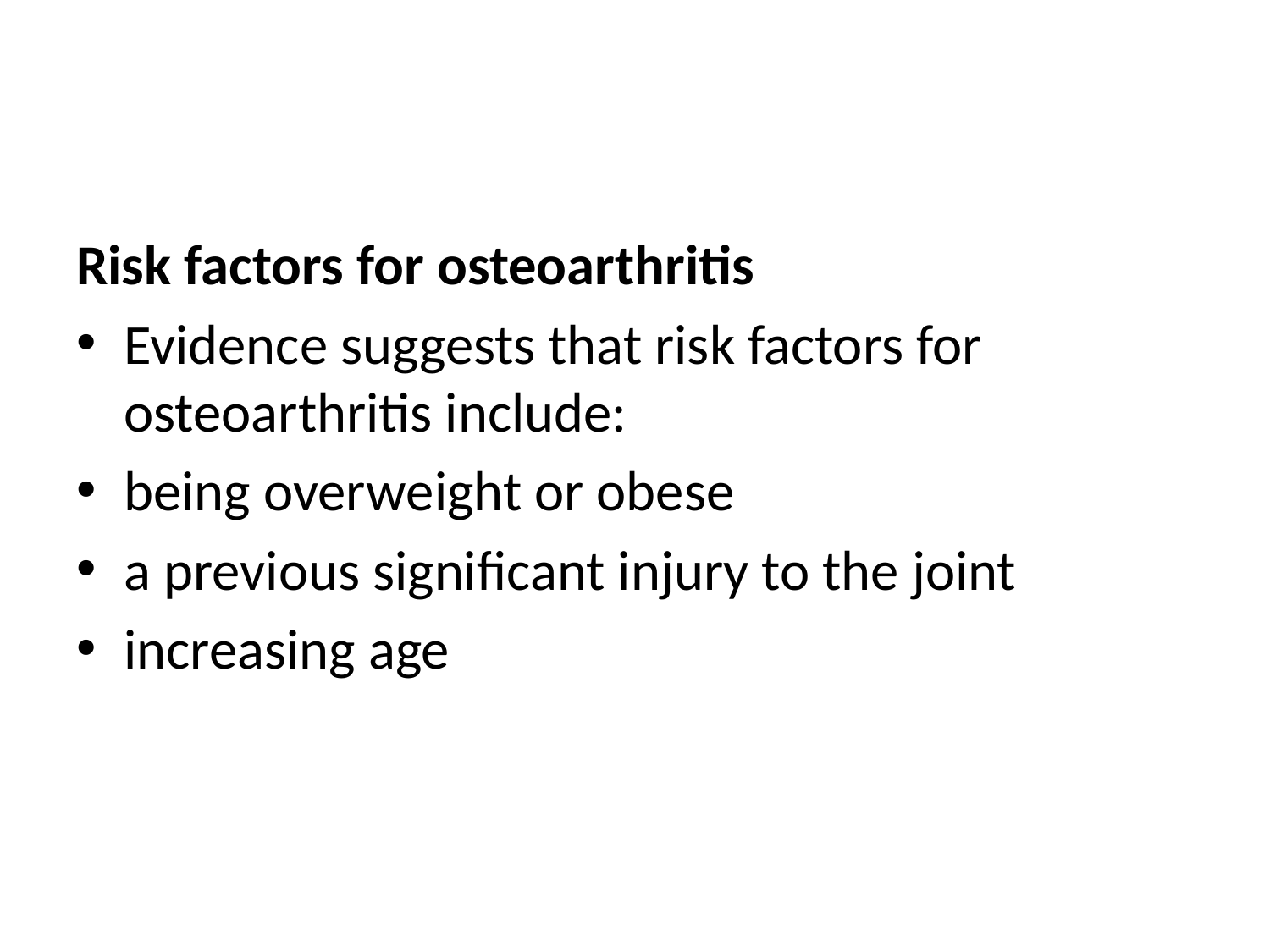

#
Risk factors for osteoarthritis
Evidence suggests that risk factors for osteoarthritis include:
being overweight or obese
a previous significant injury to the joint
increasing age